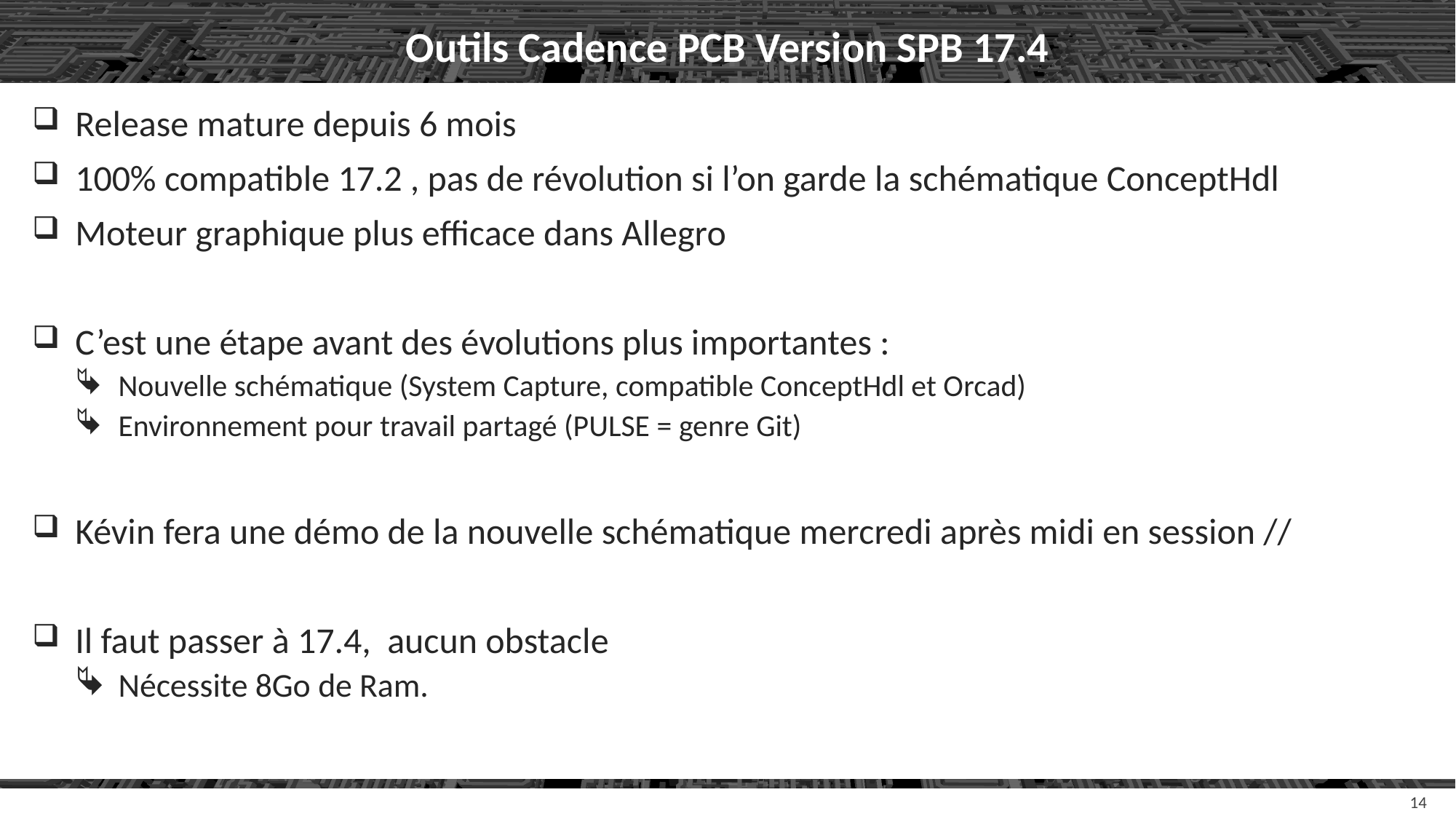

# Outils Cadence PCB Version SPB 17.4
Release mature depuis 6 mois
100% compatible 17.2 , pas de révolution si l’on garde la schématique ConceptHdl
Moteur graphique plus efficace dans Allegro

C’est une étape avant des évolutions plus importantes :
Nouvelle schématique (System Capture, compatible ConceptHdl et Orcad)
Environnement pour travail partagé (PULSE = genre Git)

Kévin fera une démo de la nouvelle schématique mercredi après midi en session //

Il faut passer à 17.4,  aucun obstacle
Nécessite 8Go de Ram.